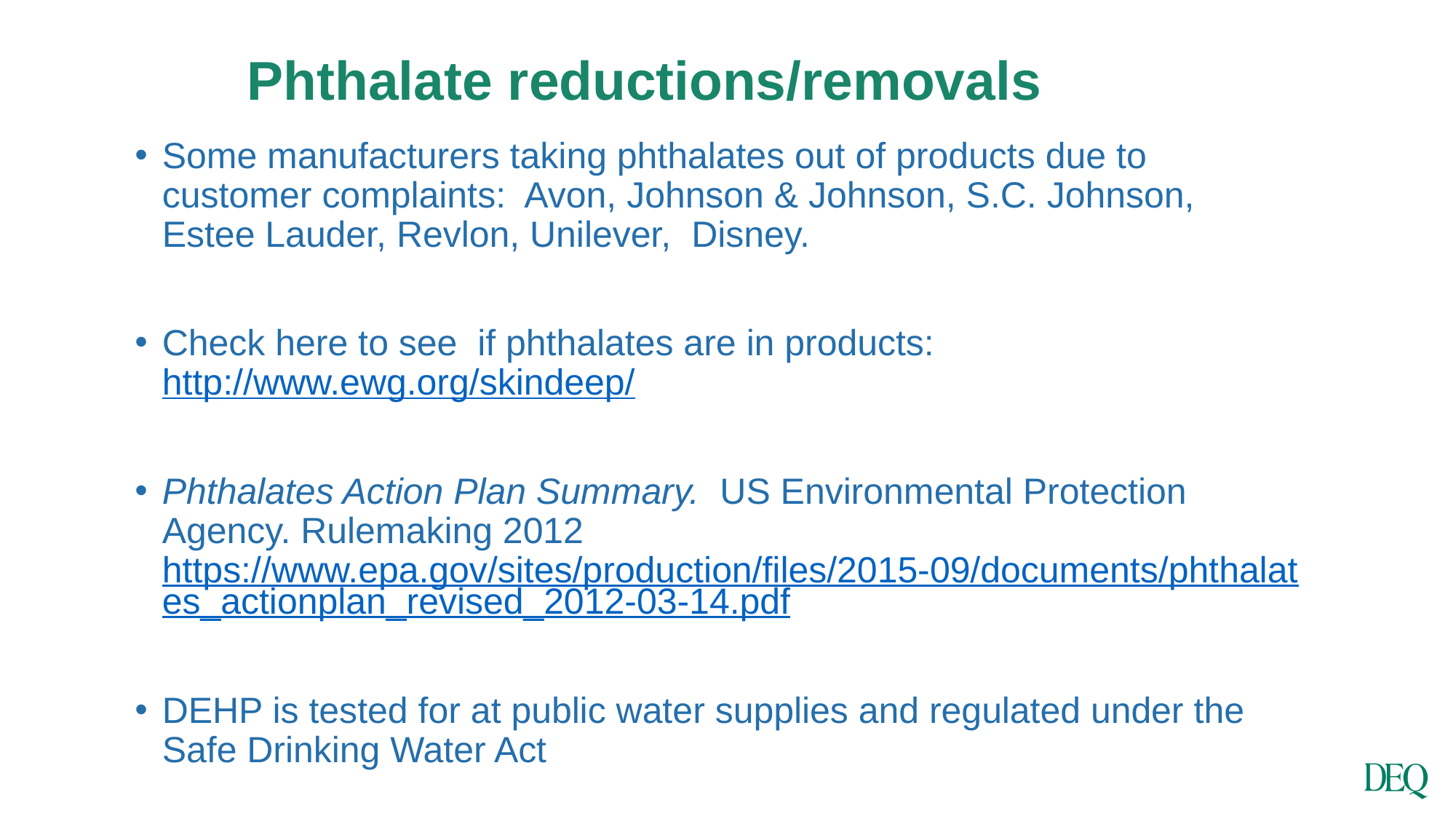

# Phthalate reductions/removals
Some manufacturers taking phthalates out of products due to customer complaints:  Avon, Johnson & Johnson, S.C. Johnson,  Estee Lauder, Revlon, Unilever,  Disney.

Check here to see  if phthalates are in products:  http://www.ewg.org/skindeep/

Phthalates Action Plan Summary.  US Environmental Protection Agency. Rulemaking 2012 https://www.epa.gov/sites/production/files/2015-09/documents/phthalates_actionplan_revised_2012-03-14.pdf

DEHP is tested for at public water supplies and regulated under the Safe Drinking Water Act